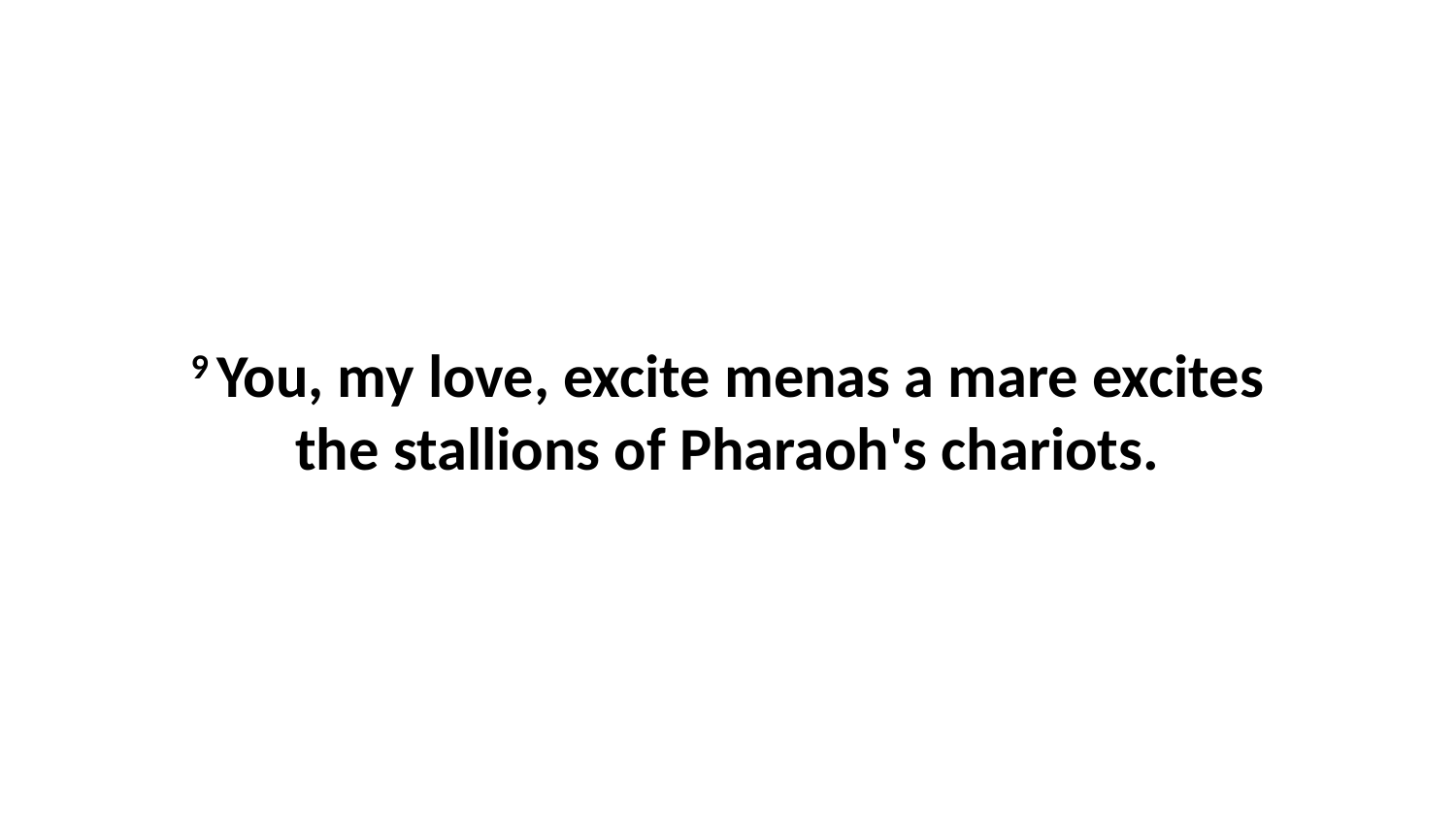

9 You, my love, excite menas a mare excites the stallions of Pharaoh's chariots.